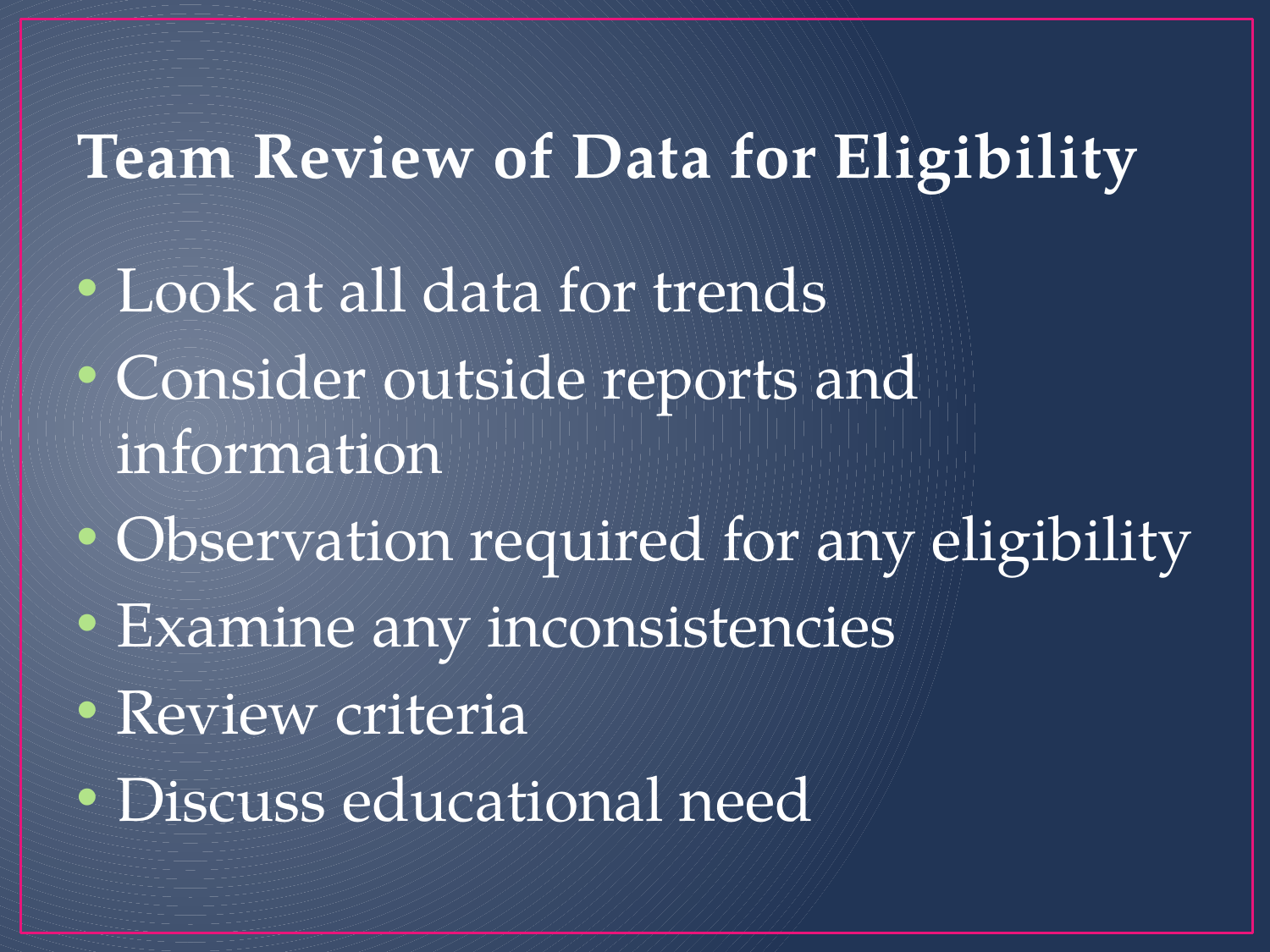

# Team Review of Data for Eligibility
Look at all data for trends
Consider outside reports and information
Observation required for any eligibility
Examine any inconsistencies
Review criteria
Discuss educational need